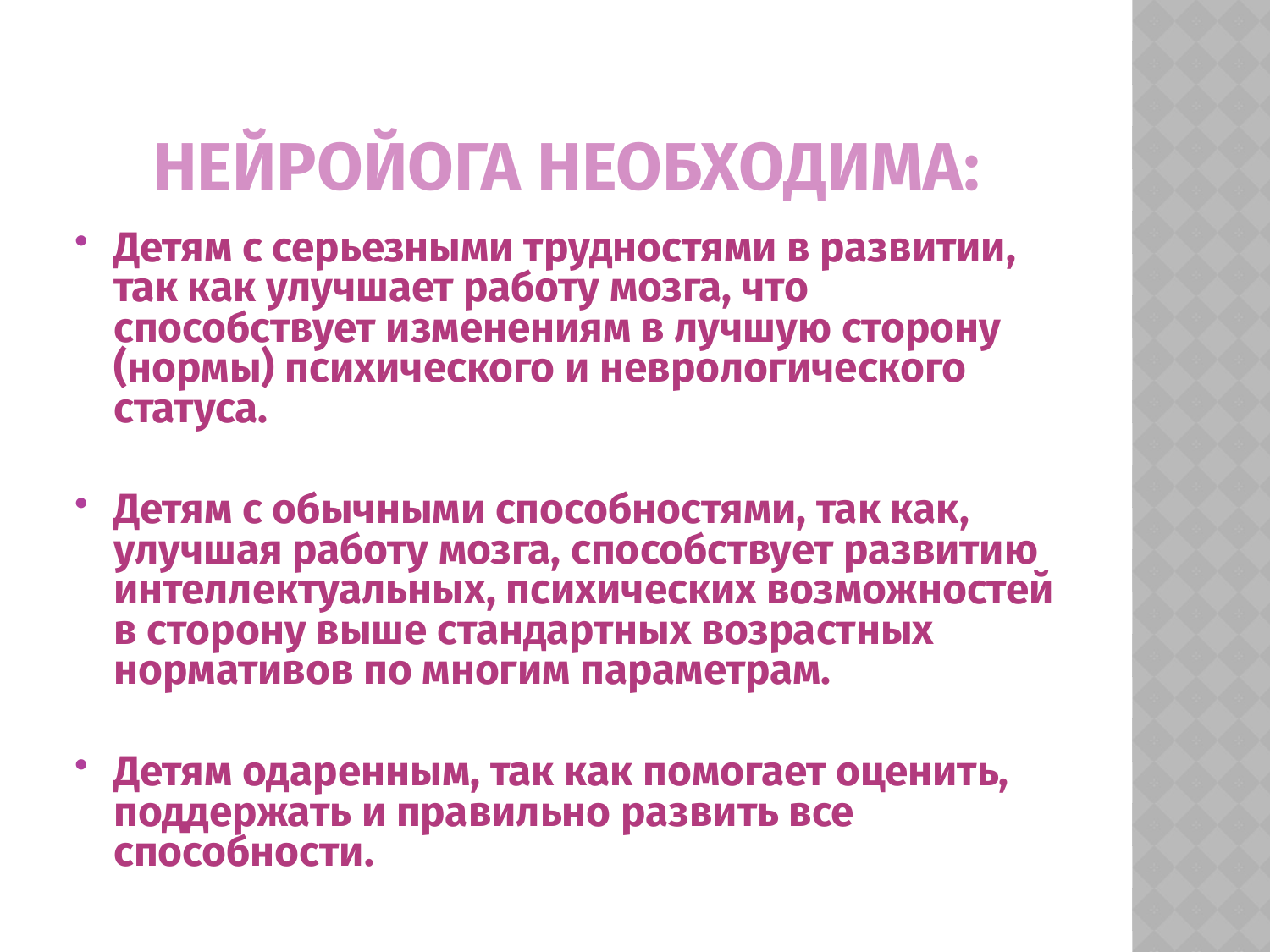

# НЕЙРОЙОГА необходима:
Детям с серьезными трудностями в развитии, так как улучшает работу мозга, что способствует изменениям в лучшую сторону (нормы) психического и неврологического статуса.

Детям с обычными способностями, так как, улучшая работу мозга, способствует развитию интеллектуальных, психических возможностей в сторону выше стандартных возрастных нормативов по многим параметрам.

Детям одаренным, так как помогает оценить, поддержать и правильно развить все способности.